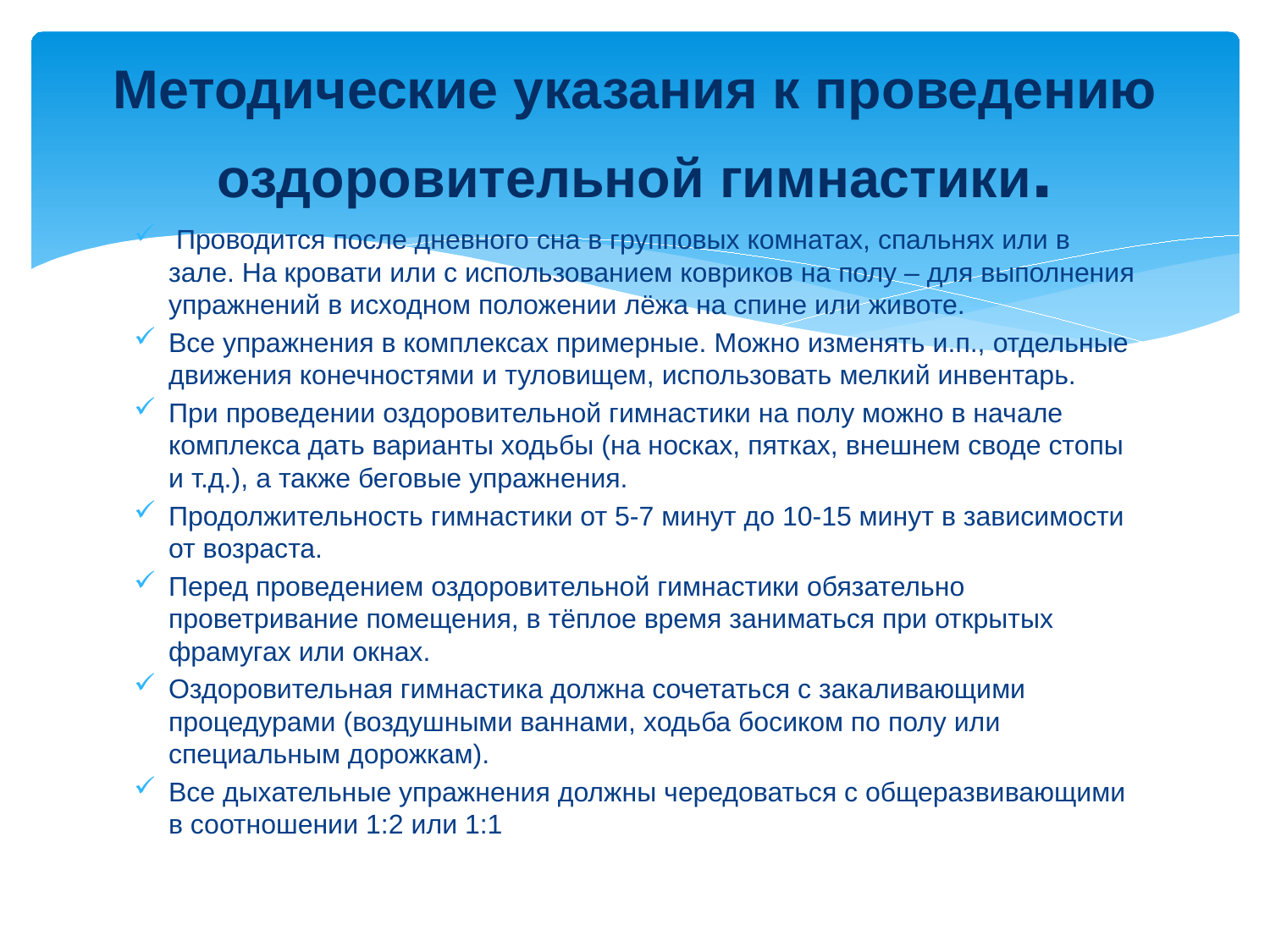

# Методические указания к проведению оздоровительной гимнастики.
 Проводится после дневного сна в групповых комнатах, спальнях или в зале. На кровати или с использованием ковриков на полу – для выполнения упражнений в исходном положении лёжа на спине или животе.
Все упражнения в комплексах примерные. Можно изменять и.п., отдельные движения конечностями и туловищем, использовать мелкий инвентарь.
При проведении оздоровительной гимнастики на полу можно в начале комплекса дать варианты ходьбы (на носках, пятках, внешнем своде стопы и т.д.), а также беговые упражнения.
Продолжительность гимнастики от 5-7 минут до 10-15 минут в зависимости от возраста.
Перед проведением оздоровительной гимнастики обязательно проветривание помещения, в тёплое время заниматься при открытых фрамугах или окнах.
Оздоровительная гимнастика должна сочетаться с закаливающими процедурами (воздушными ваннами, ходьба босиком по полу или специальным дорожкам).
Все дыхательные упражнения должны чередоваться с общеразвивающими в соотношении 1:2 или 1:1